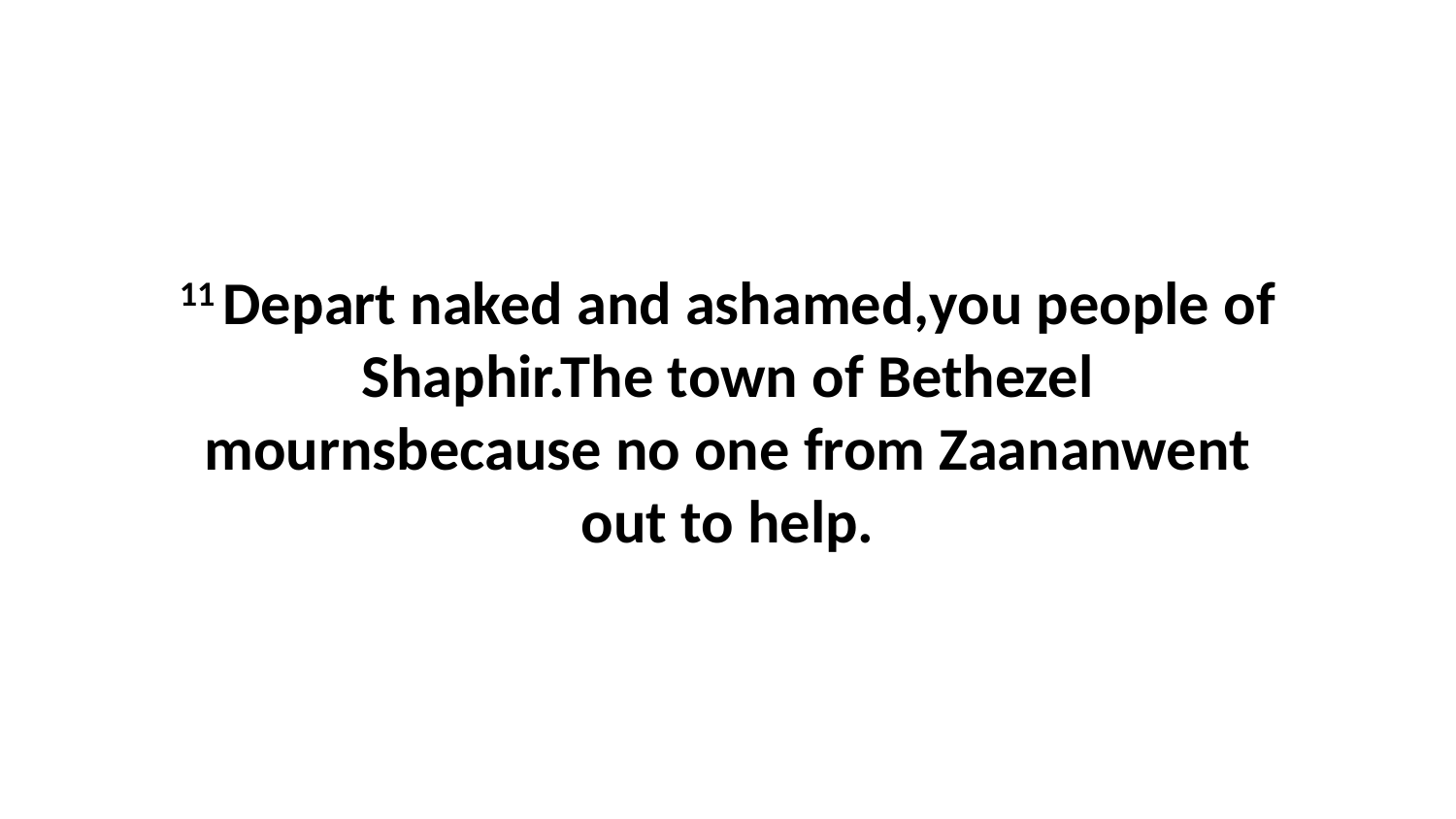

11 Depart naked and ashamed,you people of Shaphir.The town of Bethezel mournsbecause no one from Zaananwent out to help.